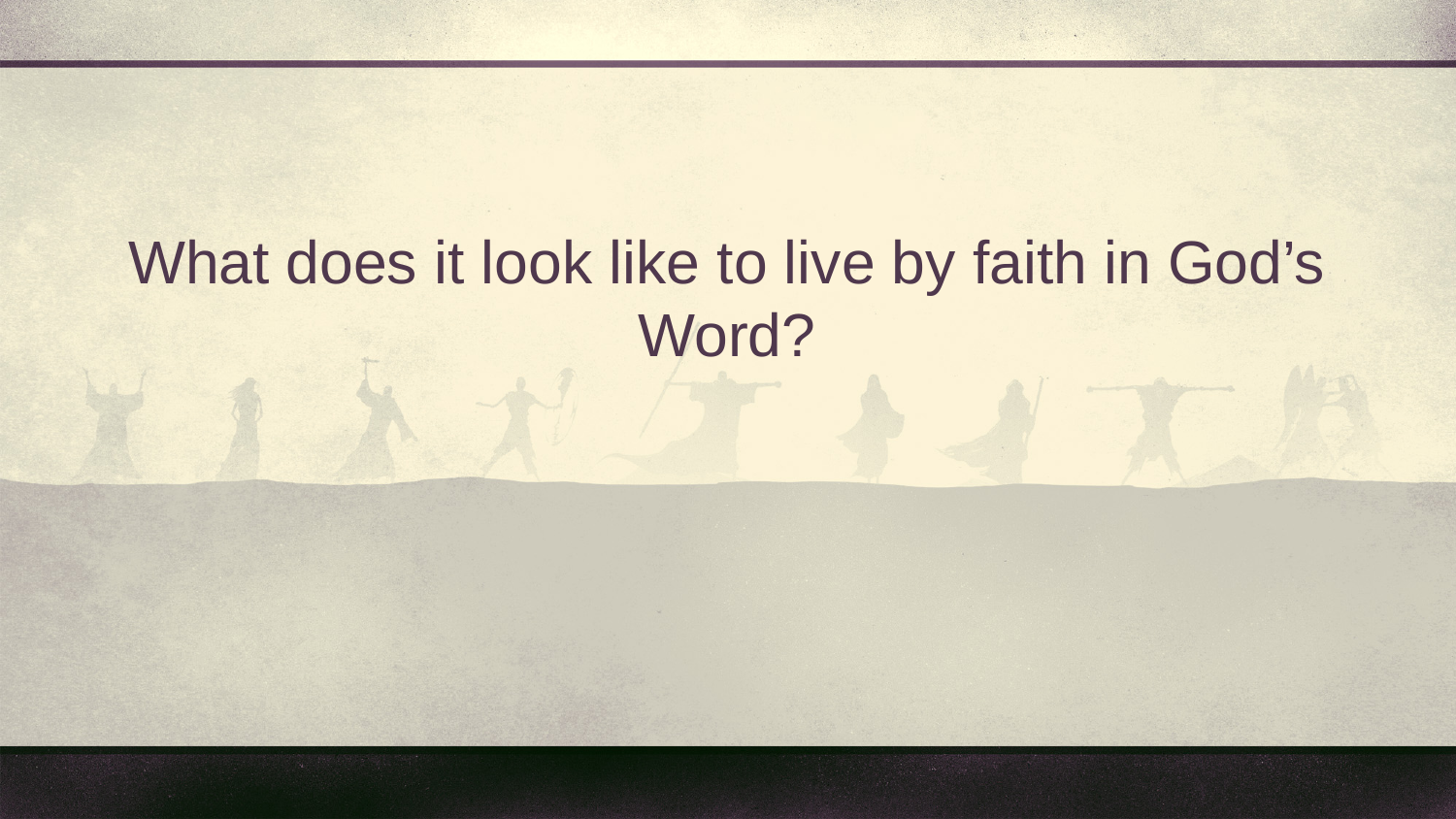

What does it look like to live by faith in God’s Word?